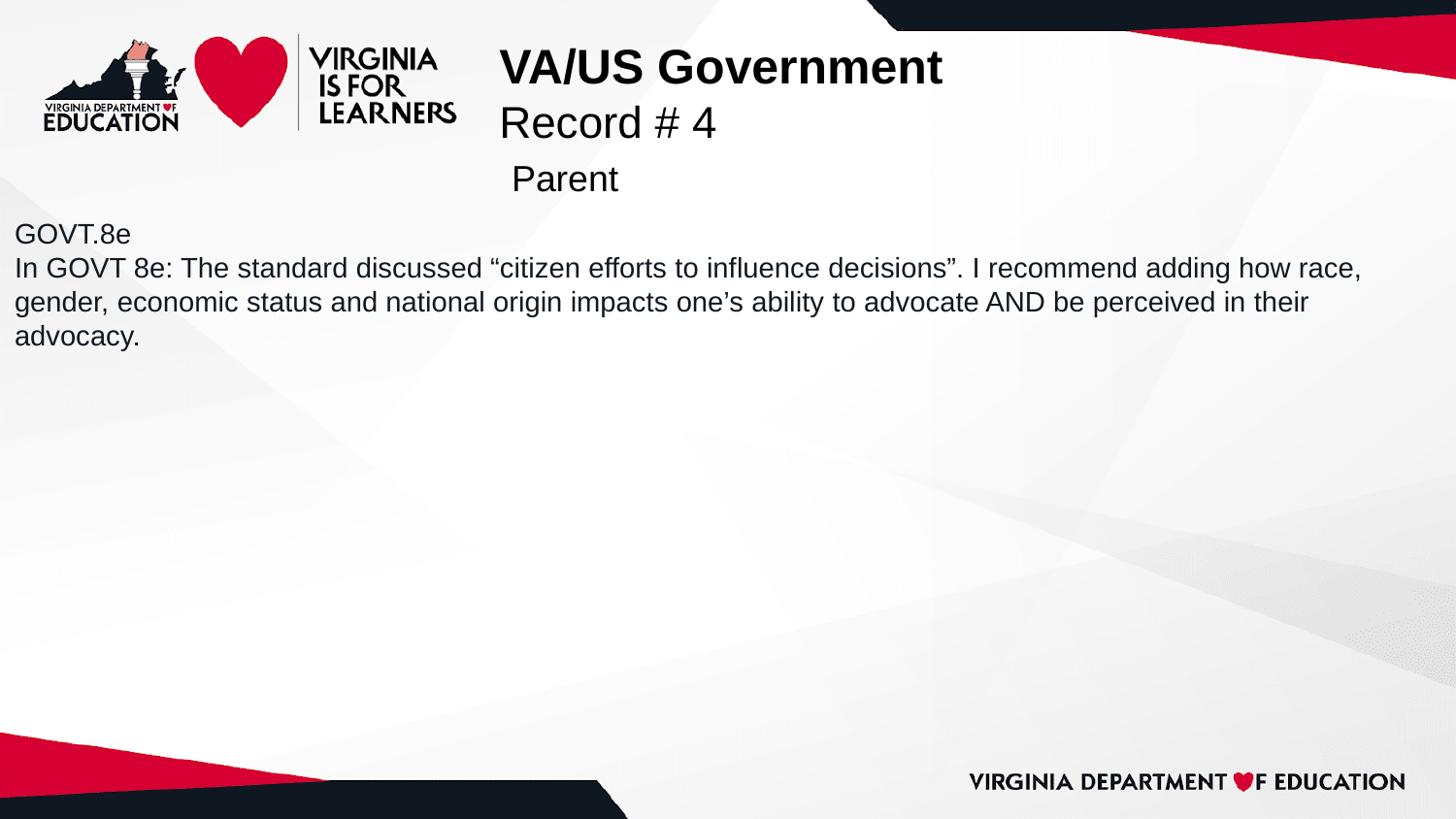

# VA/US Government
Record # 4
 Parent

GOVT.8e
In GOVT 8e: The standard discussed “citizen efforts to influence decisions”. I recommend adding how race, gender, economic status and national origin impacts one’s ability to advocate AND be perceived in their advocacy.